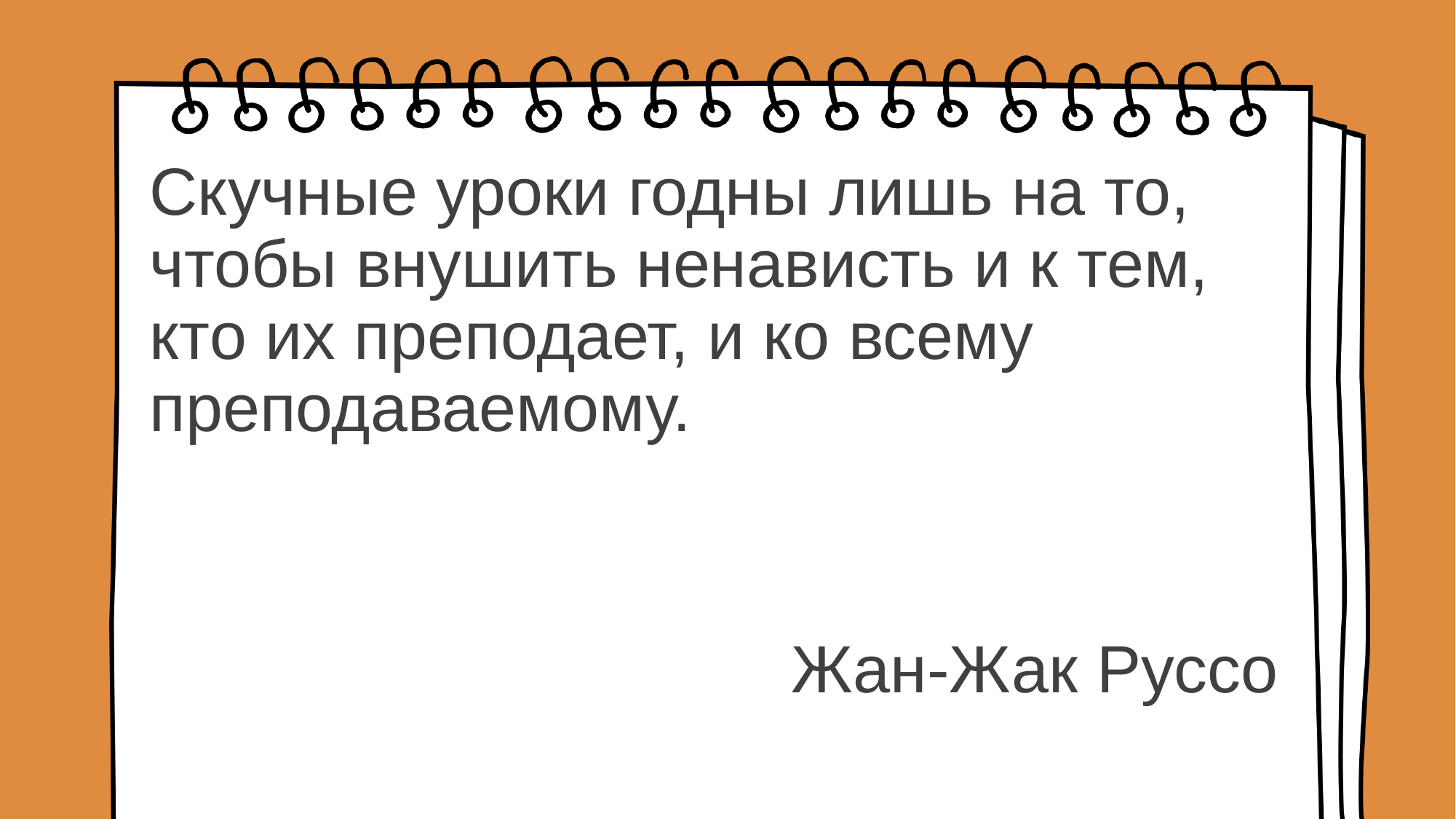

Скучные уроки годны лишь на то, чтобы внушить ненависть и к тем, кто их преподает, и ко всему преподаваемому.

Жан-Жак Руссо